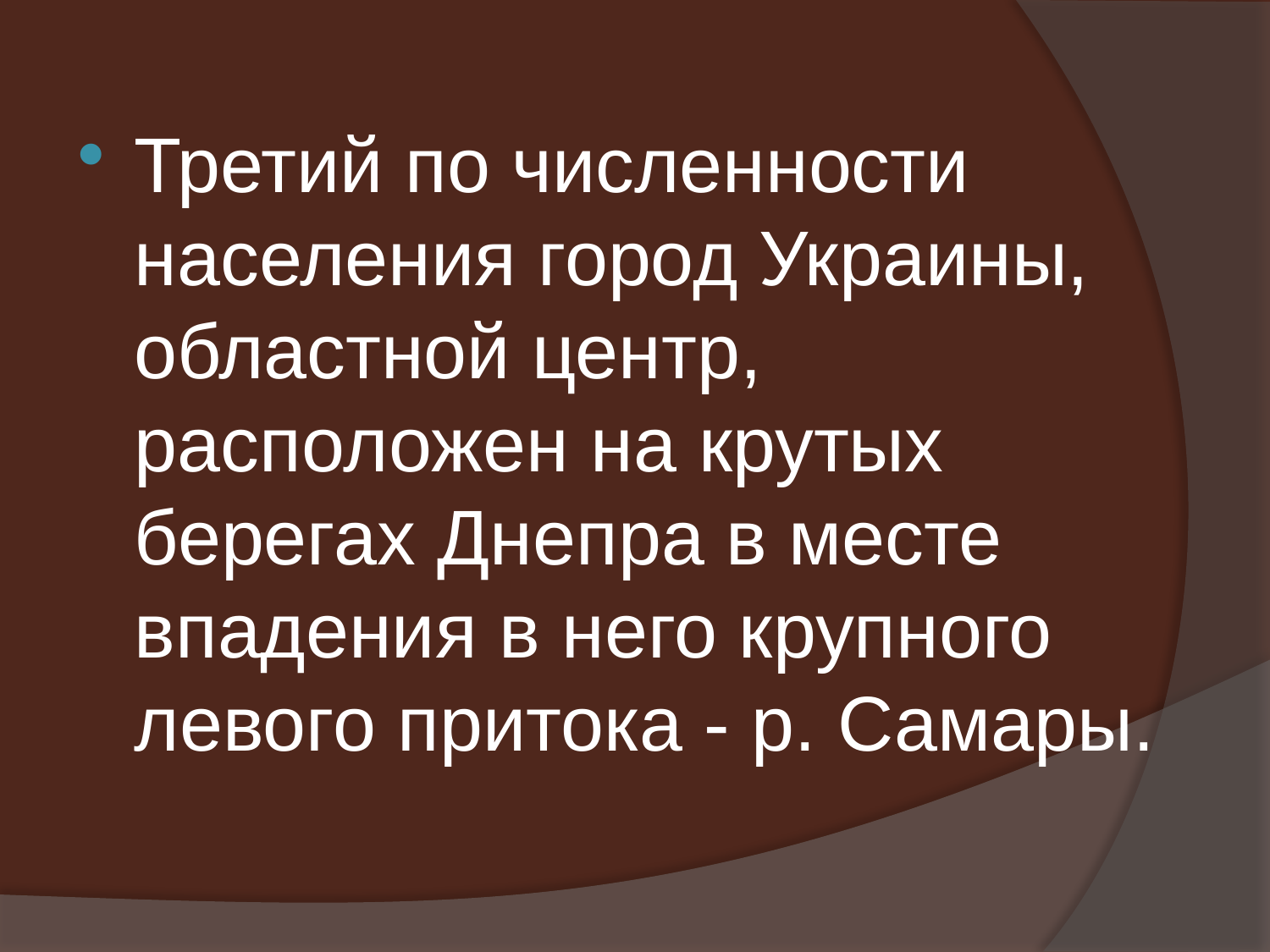

Третий по численности населения город Украины, областной центр, расположен на крутых берегах Днепра в месте впадения в него крупного левого притока - р. Самары.